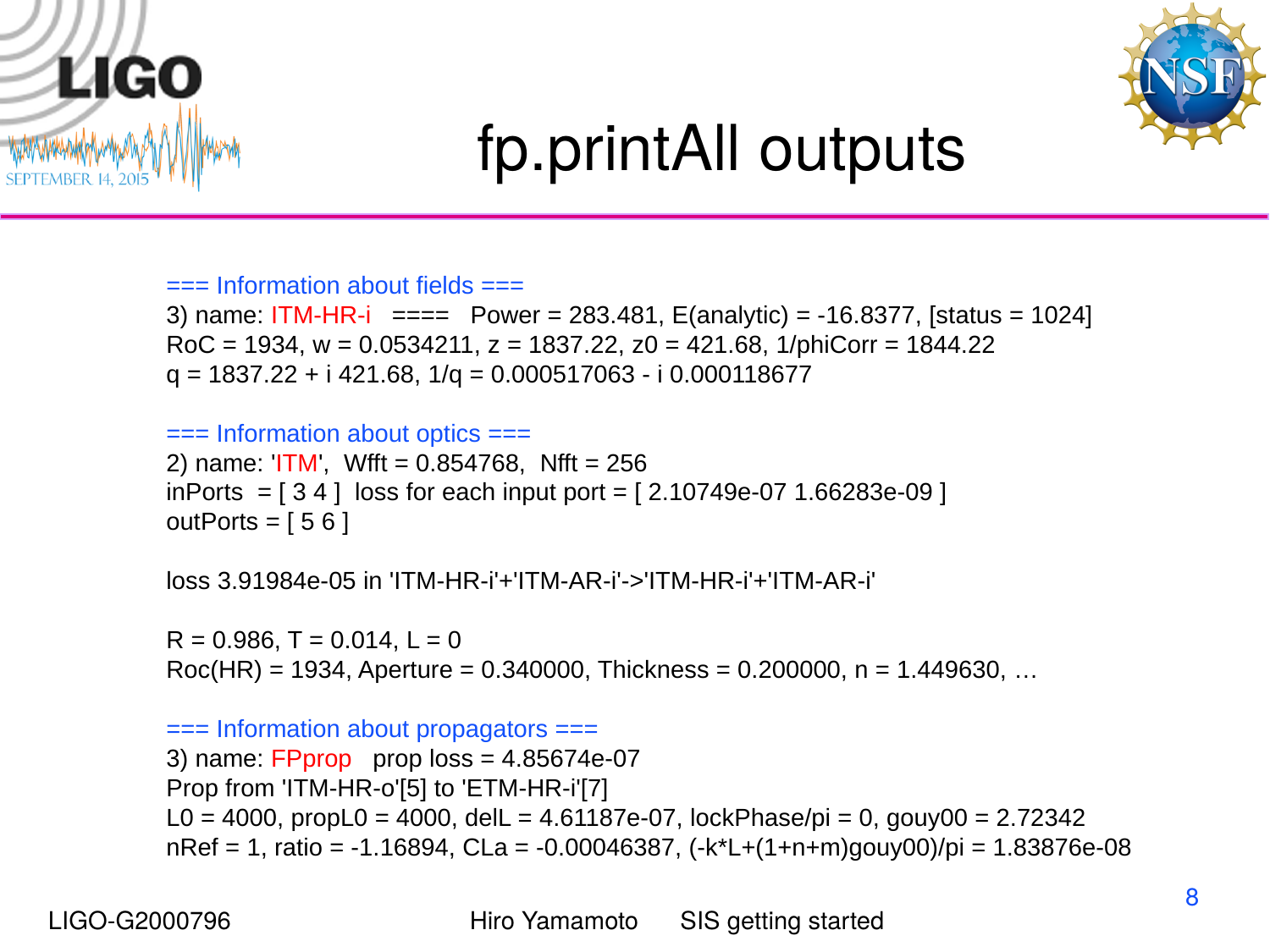

# fp.printAll outputs
=== Information about fields ===
3) name: ITM-HR-i   ====   Power = 283.481, E(analytic) = -16.8377, [status = 1024]
RoC = 1934, w = 0.0534211, z = 1837.22, z0 = 421.68, 1/phiCorr = 1844.22
q = 1837.22 + i 421.68, 1/q = 0.000517063 - i 0.000118677

=== Information about optics ===
2) name: 'ITM',  Wfft = 0.854768,  Nfft = 256
inPorts  = [ 3 4 ]  loss for each input port = [ 2.10749e-07 1.66283e-09 ]
outPorts = [ 5 6 ]

loss 3.91984e-05 in 'ITM-HR-i'+'ITM-AR-i'->'ITM-HR-i'+'ITM-AR-i'

R = 0.986, T = 0.014, L = 0
Roc(HR) = 1934, Aperture = 0.340000, Thickness = 0.200000, n = 1.449630, …

=== Information about propagators ===
3) name: FPprop   prop loss = 4.85674e-07
Prop from 'ITM-HR-o'[5] to 'ETM-HR-i'[7]
L0 = 4000, propL0 = 4000, delL = 4.61187e-07, lockPhase/pi = 0, gouy00 = 2.72342
nRef = 1, ratio = -1.16894, CLa = -0.00046387, (-k*L+(1+n+m)gouy00)/pi = 1.83876e-08
8